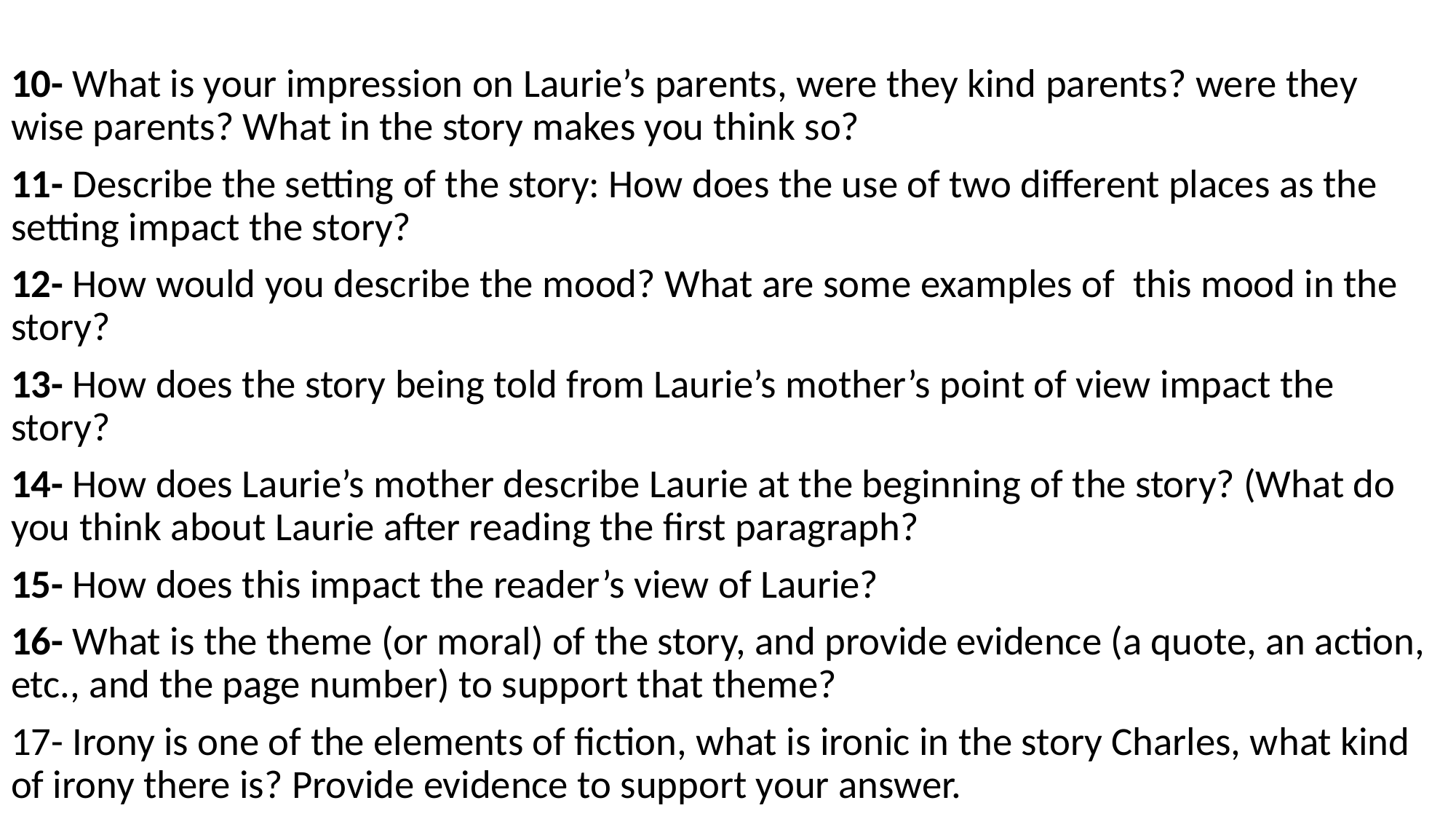

#
10- What is your impression on Laurie’s parents, were they kind parents? were they wise parents? What in the story makes you think so?
11- Describe the setting of the story: How does the use of two different places as the setting impact the story?
12- How would you describe the mood? What are some examples of  this mood in the story?
13- How does the story being told from Laurie’s mother’s point of view impact the story?
14- How does Laurie’s mother describe Laurie at the beginning of the story? (What do you think about Laurie after reading the first paragraph?
15- How does this impact the reader’s view of Laurie?
16- What is the theme (or moral) of the story, and provide evidence (a quote, an action, etc., and the page number) to support that theme?
17- Irony is one of the elements of fiction, what is ironic in the story Charles, what kind of irony there is? Provide evidence to support your answer.